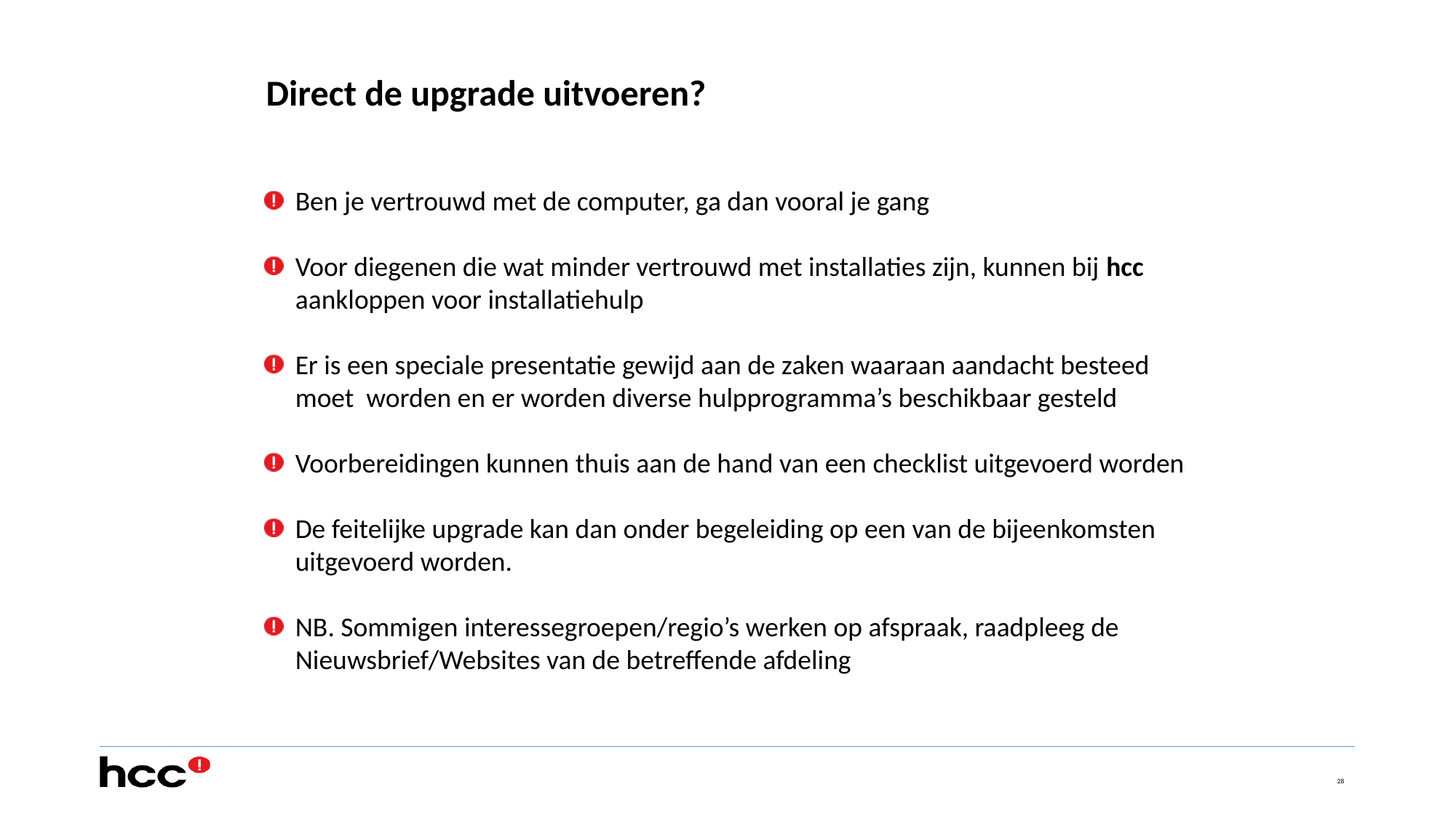

Direct de upgrade uitvoeren?
Ben je vertrouwd met de computer, ga dan vooral je gang

Voor diegenen die wat minder vertrouwd met installaties zijn, kunnen bij hcc aankloppen voor installatiehulp

Er is een speciale presentatie gewijd aan de zaken waaraan aandacht besteed moet  worden en er worden diverse hulpprogramma’s beschikbaar gesteld

Voorbereidingen kunnen thuis aan de hand van een checklist uitgevoerd worden

De feitelijke upgrade kan dan onder begeleiding op een van de bijeenkomsten uitgevoerd worden.

NB. Sommigen interessegroepen/regio’s werken op afspraak, raadpleeg de Nieuwsbrief/Websites van de betreffende afdeling
28